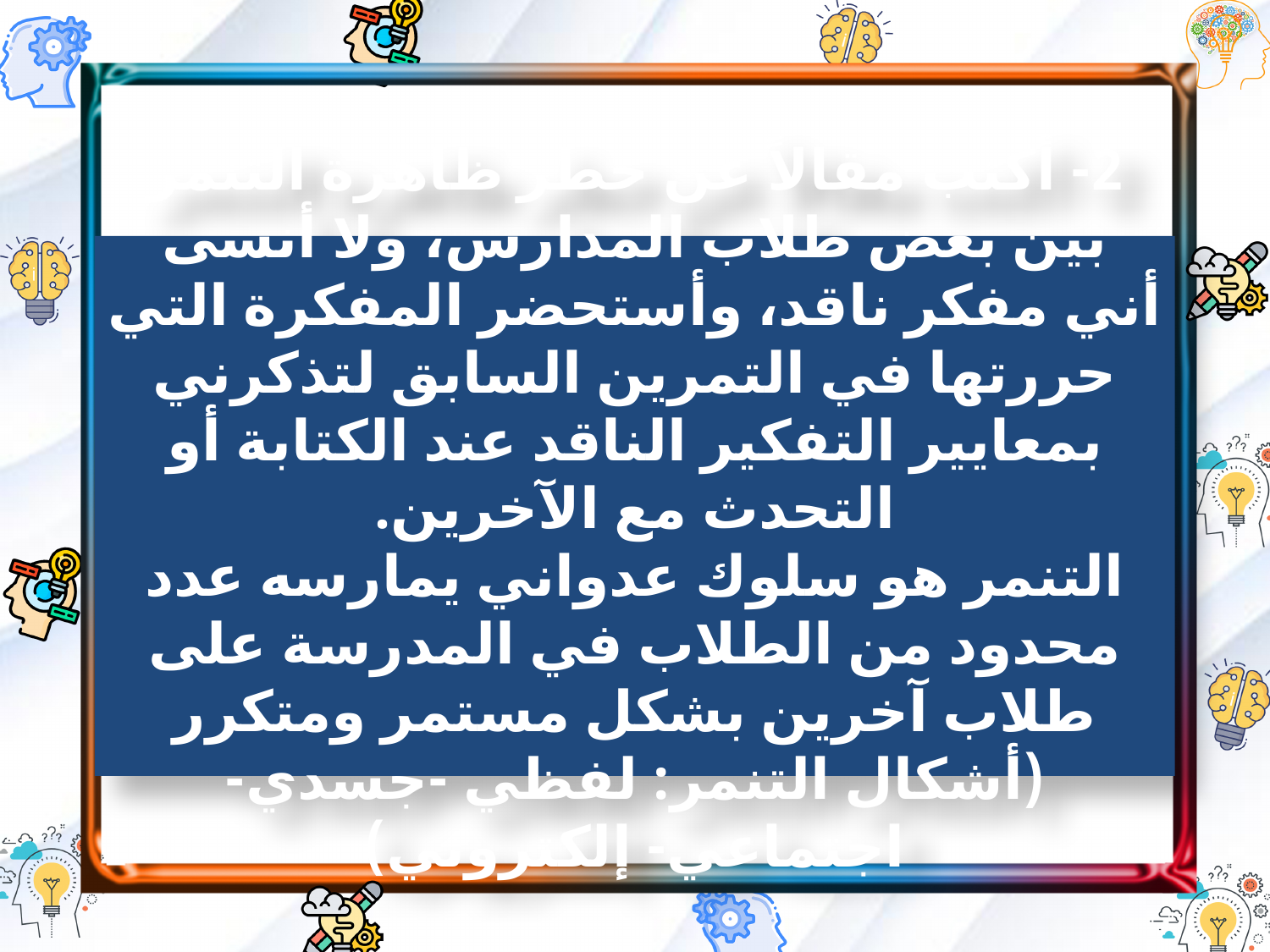

2- أكتب مقالاً عن خطر ظاهرة التنمر بين بعض طلاب المدارس، ولا أنسى أني مفكر ناقد، وأستحضر المفكرة التي حررتها في التمرين السابق لتذكرني بمعايير التفكير الناقد عند الكتابة أو التحدث مع الآخرين.
التنمر هو سلوك عدواني يمارسه عدد محدود من الطلاب في المدرسة على طلاب آخرين بشكل مستمر ومتكرر (أشكال التنمر: لفظي -جسدي- اجتماعي- إلكتروني)